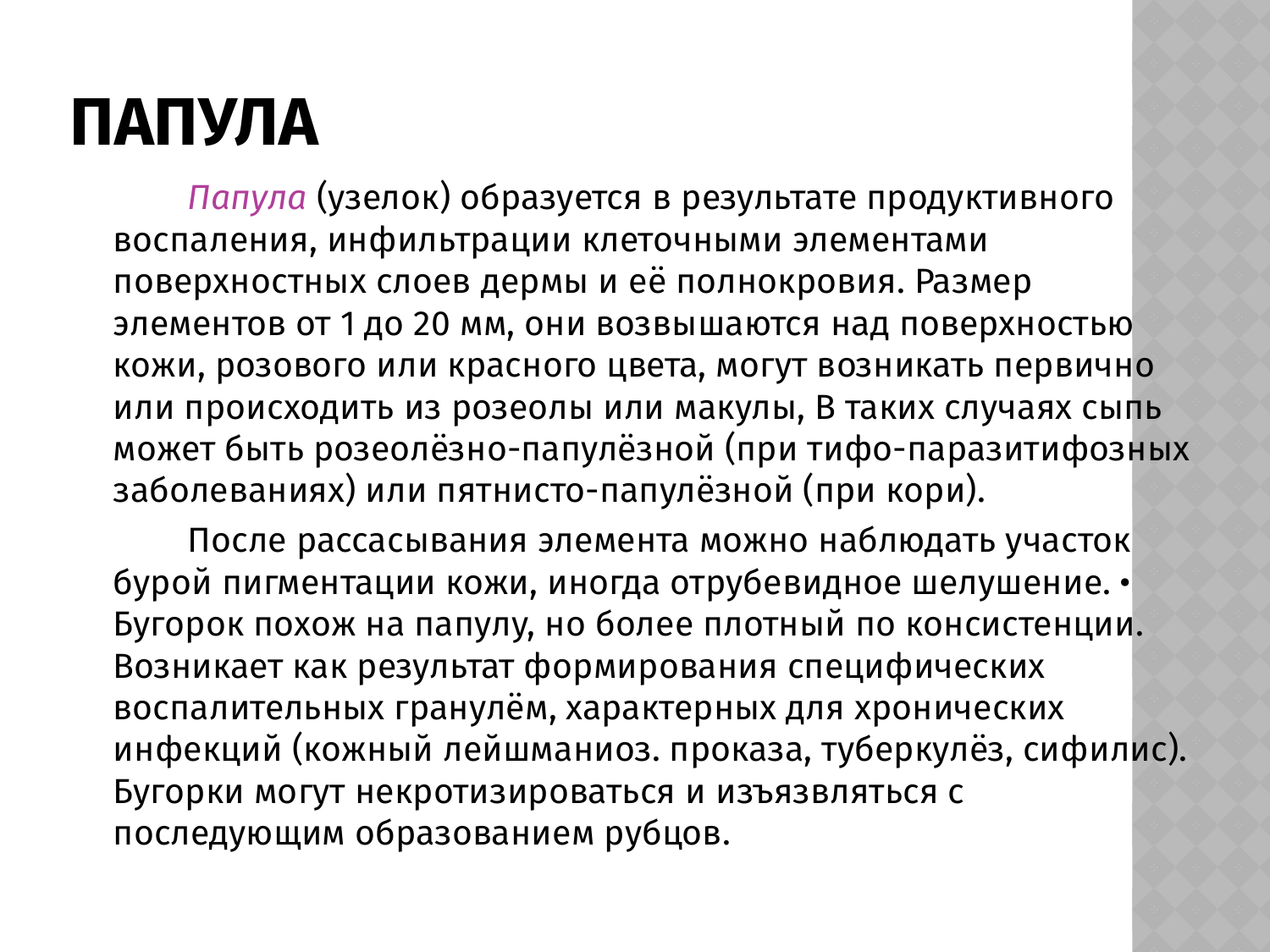

# Папула
            Папула (узелок) образуется в результате продуктивного воспаления, инфильтрации клеточными элементами поверхностных слоев дермы и её полнокровия. Размер элементов от 1 до 20 мм, они возвышаются над поверхностью кожи, розового или красного цвета, могут возникать первично или происходить из розеолы или макулы, В таких случаях сыпь может быть розеолёзно-папулёзной (при тифо-паразитифозных заболеваниях) или пятнисто-папулёзной (при кори).
            После рассасывания элемента можно наблюдать участок бурой пигментации кожи, иногда отрубевидное шелушение. • Бугорок похож на папулу, но более плотный по консистенции. Возникает как результат формирования специфических воспалительных гранулём, характерных для хронических инфекций (кожный лейшманиоз. проказа, туберкулёз, сифилис). Бугорки могут некротизироваться и изъязвляться с последующим образованием рубцов.